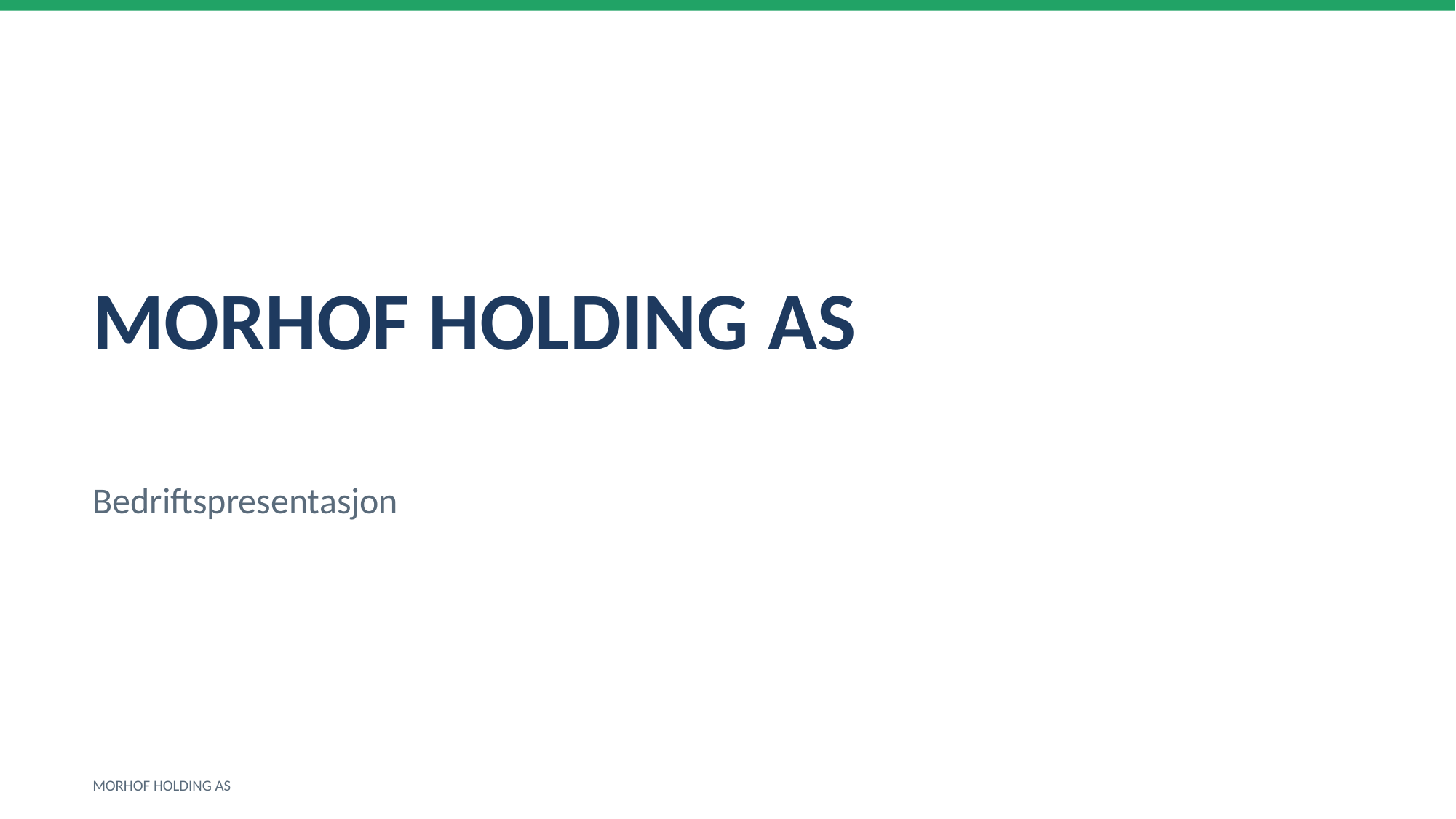

MORHOF HOLDING AS
Bedriftspresentasjon
MORHOF HOLDING AS